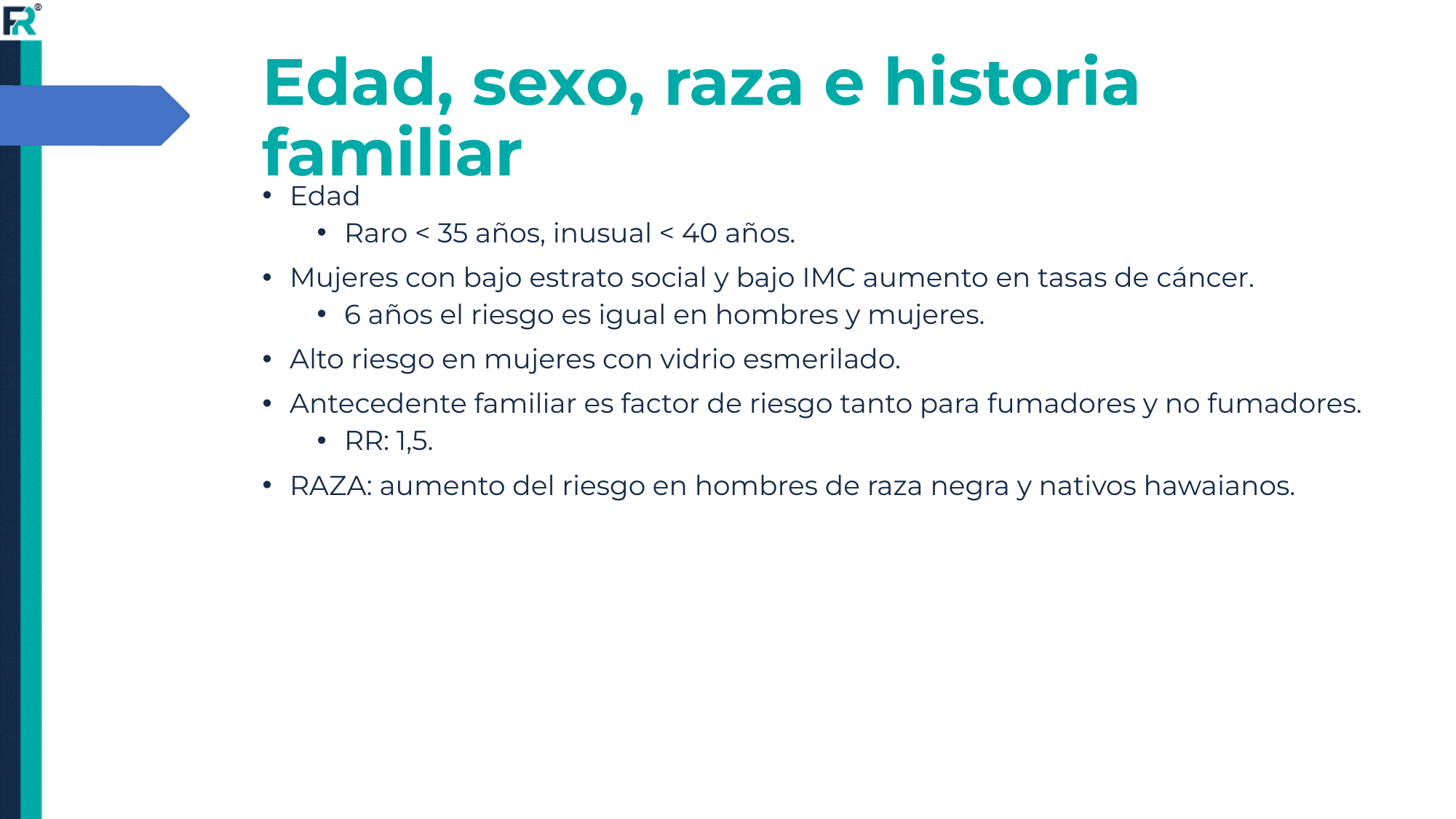

# Edad, sexo, raza e historia familiar
Edad
Raro < 35 años, inusual < 40 años.
Mujeres con bajo estrato social y bajo IMC aumento en tasas de cáncer.
6 años el riesgo es igual en hombres y mujeres.
Alto riesgo en mujeres con vidrio esmerilado.
Antecedente familiar es factor de riesgo tanto para fumadores y no fumadores.
RR: 1,5.
RAZA: aumento del riesgo en hombres de raza negra y nativos hawaianos.